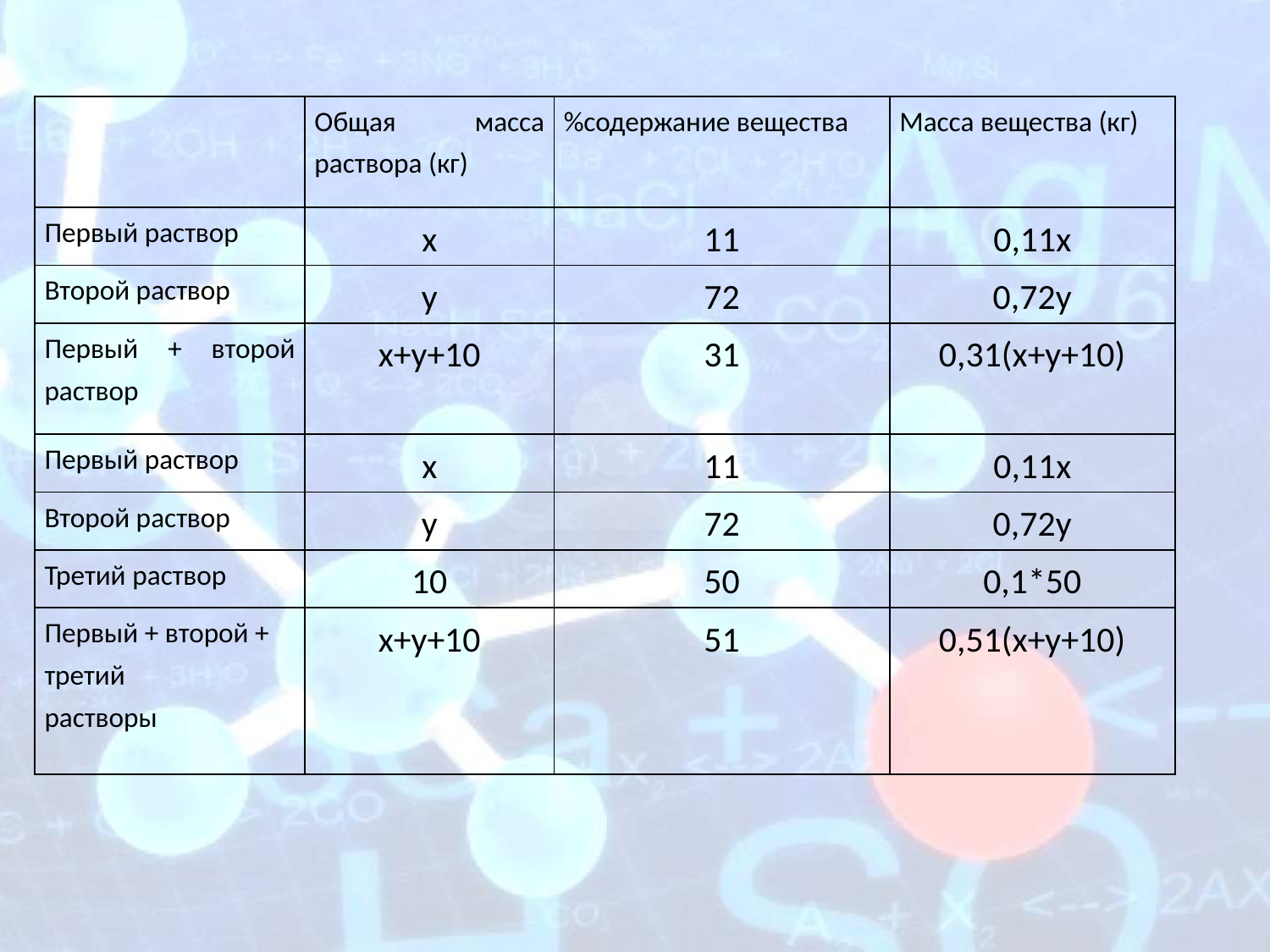

|  | Общая масса раствора (кг) | %содержание вещества | Масса вещества (кг) |
| --- | --- | --- | --- |
| Первый раствор | х | 11 | 0,11х |
| Второй раствор | у | 72 | 0,72у |
| Первый + второй раствор | х+у+10 | 31 | 0,31(х+у+10) |
| Первый раствор | х | 11 | 0,11х |
| Второй раствор | у | 72 | 0,72у |
| Третий раствор | 10 | 50 | 0,1\*50 |
| Первый + второй + третий растворы | х+у+10 | 51 | 0,51(х+у+10) |